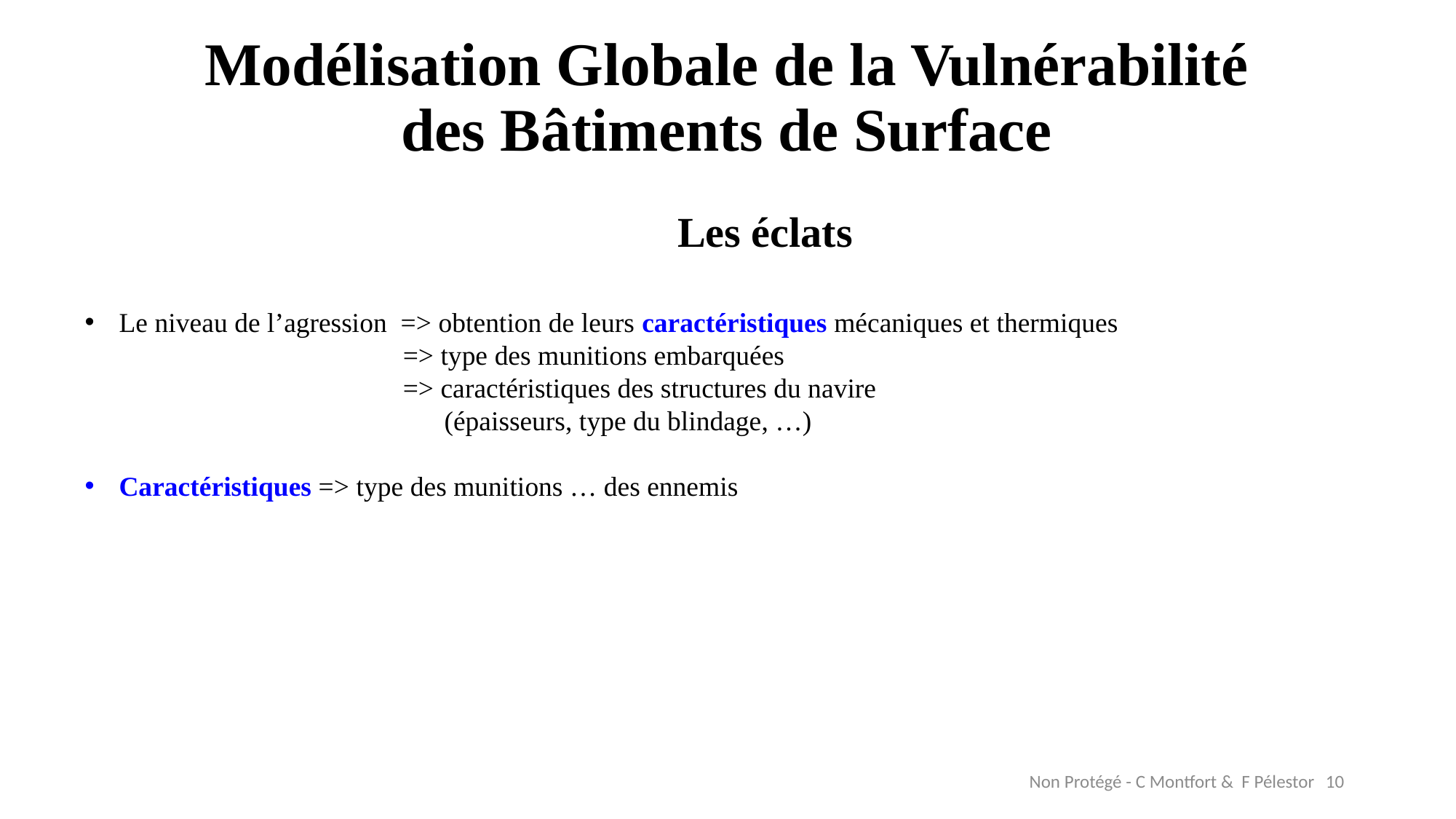

Modélisation Globale de la Vulnérabilité des Bâtiments de Surface
Les éclats
Le niveau de l’agression  => obtention de leurs caractéristiques mécaniques et thermiques
                                              => type des munitions embarquées
                                              => caractéristiques des structures du navire
                                                    (épaisseurs, type du blindage, …)

Caractéristiques => type des munitions … des ennemis
Non Protégé - C Montfort &  F Pélestor
10